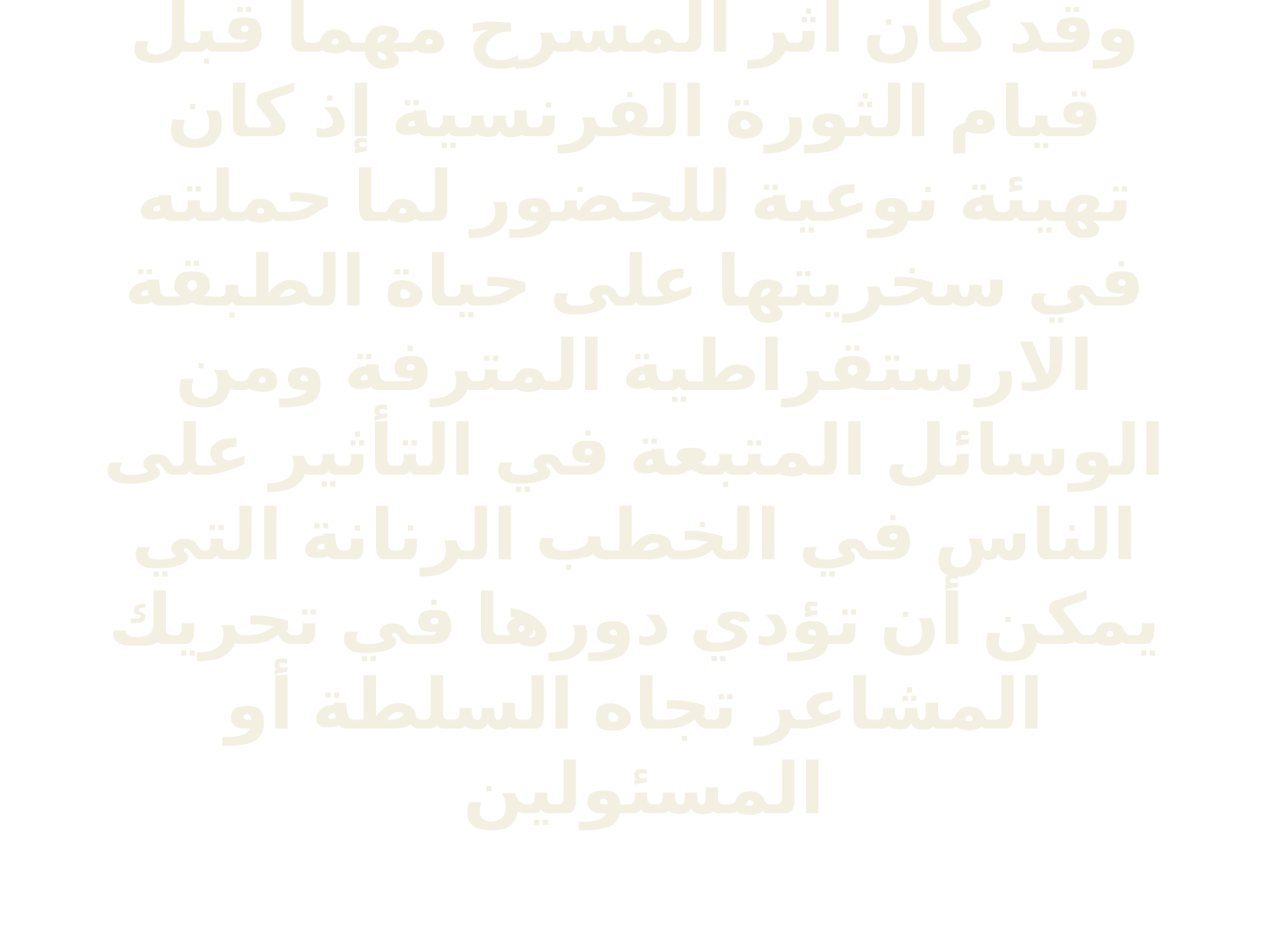

# وقد كان اثر المسرح مهما قبل قيام الثورة الفرنسية إذ كان تهيئة نوعية للحضور لما حملته في سخريتها على حياة الطبقة الارستقراطية المترفة ومن الوسائل المتبعة في التأثير على الناس في الخطب الرنانة التي يمكن أن تؤدي دورها في تحريك المشاعر تجاه السلطة أو المسئولين